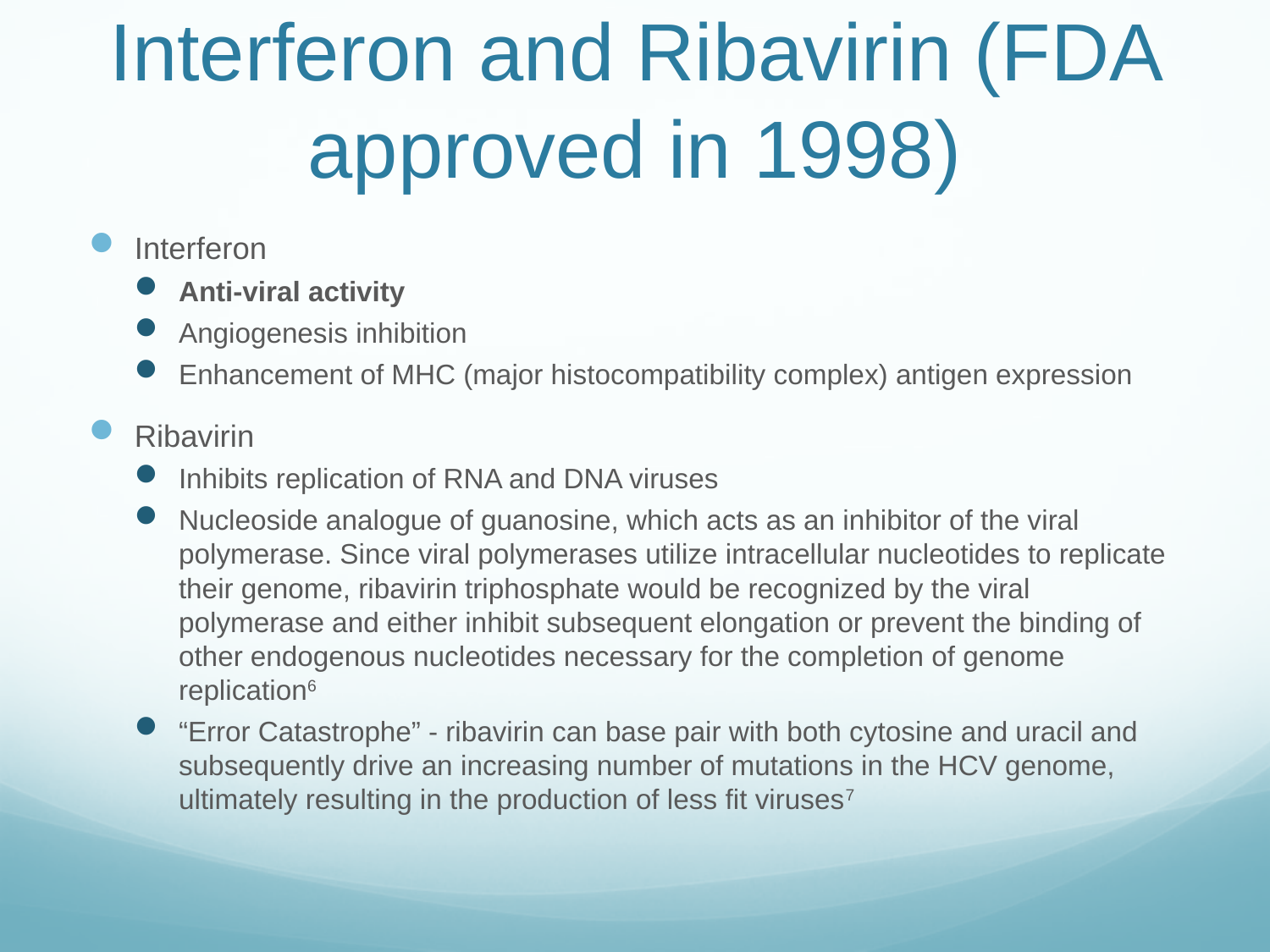

# Interferon and Ribavirin (FDA approved in 1998)
Interferon
Anti-viral activity
Angiogenesis inhibition
Enhancement of MHC (major histocompatibility complex) antigen expression
Ribavirin
Inhibits replication of RNA and DNA viruses
Nucleoside analogue of guanosine, which acts as an inhibitor of the viral polymerase. Since viral polymerases utilize intracellular nucleotides to replicate their genome, ribavirin triphosphate would be recognized by the viral polymerase and either inhibit subsequent elongation or prevent the binding of other endogenous nucleotides necessary for the completion of genome replication6
“Error Catastrophe” - ribavirin can base pair with both cytosine and uracil and subsequently drive an increasing number of mutations in the HCV genome, ultimately resulting in the production of less fit viruses7